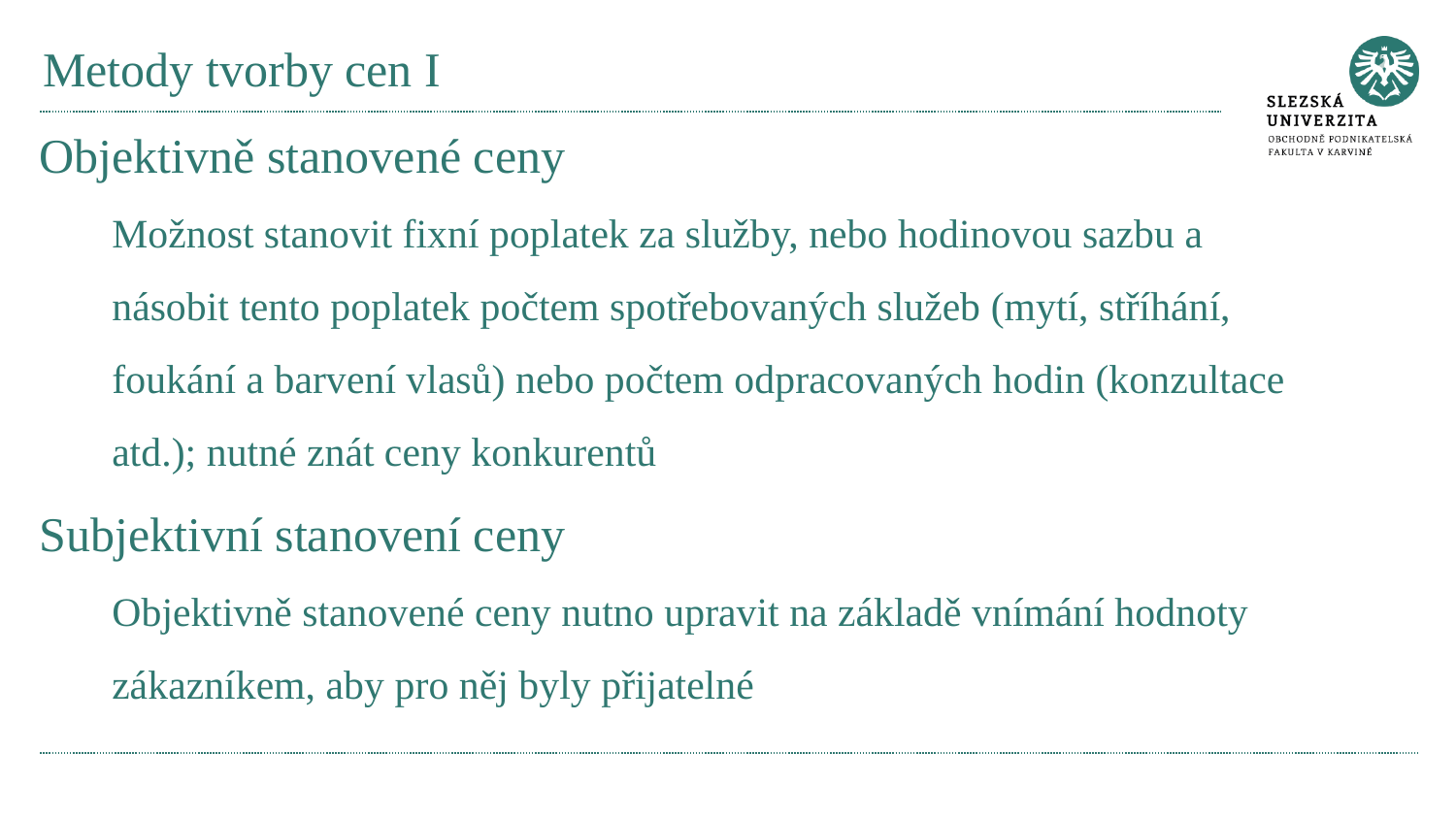

# Metody tvorby cen I
Objektivně stanovené ceny
Možnost stanovit fixní poplatek za služby, nebo hodinovou sazbu a násobit tento poplatek počtem spotřebovaných služeb (mytí, stříhání, foukání a barvení vlasů) nebo počtem odpracovaných hodin (konzultace atd.); nutné znát ceny konkurentů
Subjektivní stanovení ceny
Objektivně stanovené ceny nutno upravit na základě vnímání hodnoty zákazníkem, aby pro něj byly přijatelné